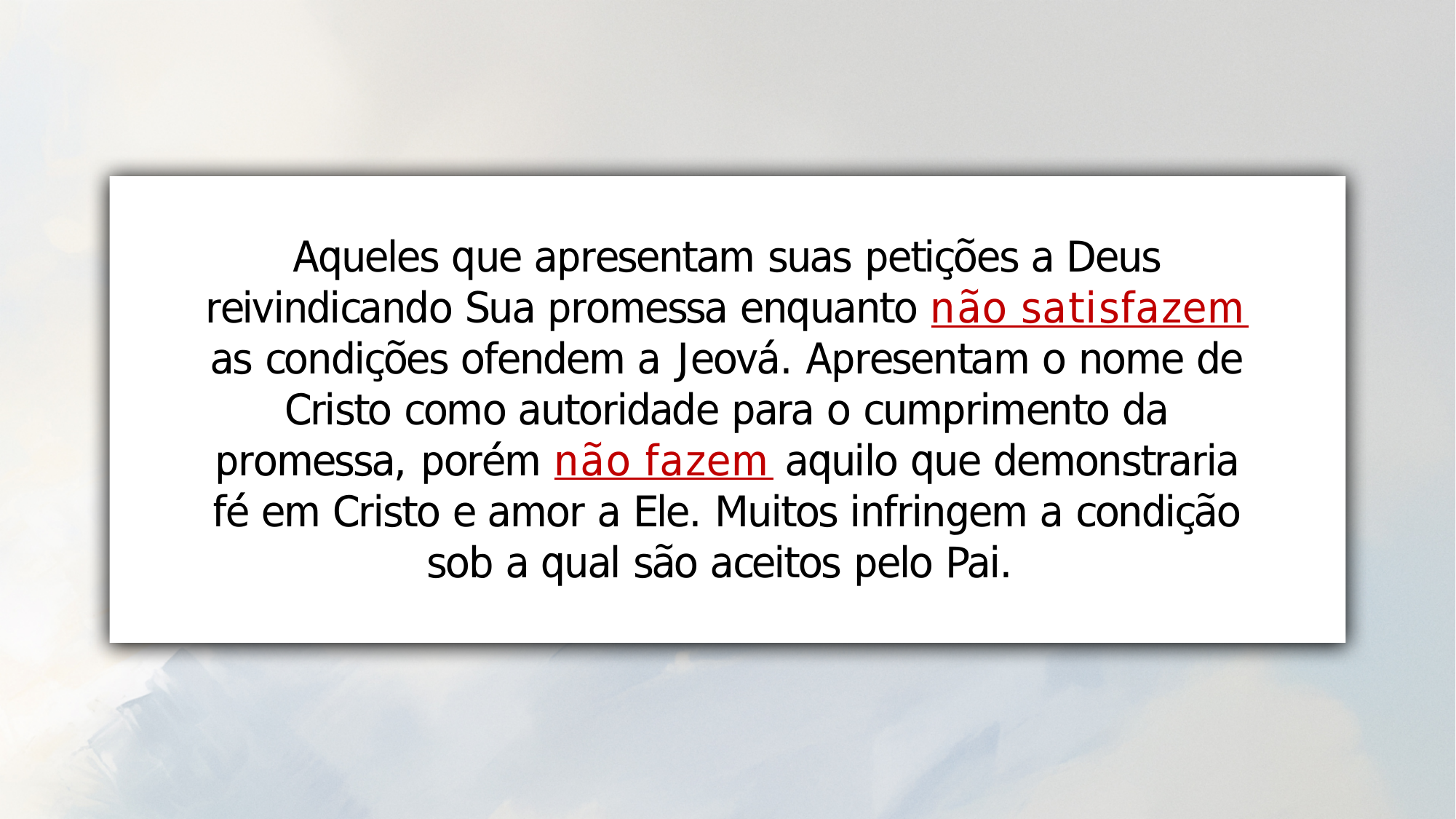

Aqueles que apresentam suas petições a Deus reivindicando Sua promessa enquanto não satisfazem as condições ofendem a Jeová. Apresentam o nome de Cristo como autoridade para o cumprimento da promessa, porém não fazem aquilo que demonstraria fé em Cristo e amor a Ele. Muitos infringem a condição sob a qual são aceitos pelo Pai.